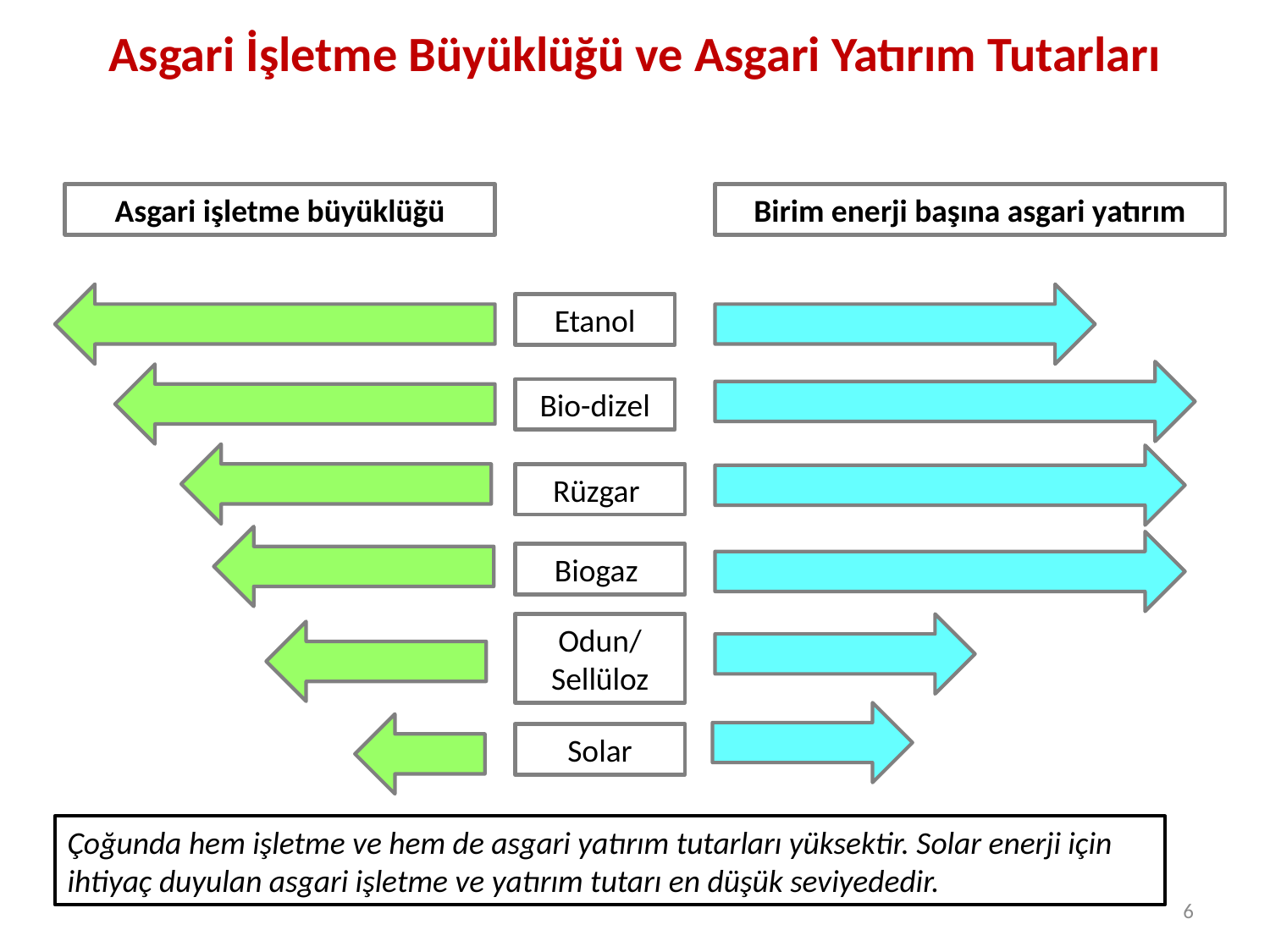

Asgari İşletme Büyüklüğü ve Asgari Yatırım Tutarları
Asgari işletme büyüklüğü
Birim enerji başına asgari yatırım

Etanol

Bio-dizel

Rüzgar

Biogaz
Odun/ Sellüloz

Solar
Çoğunda hem işletme ve hem de asgari yatırım tutarları yüksektir. Solar enerji için ihtiyaç duyulan asgari işletme ve yatırım tutarı en düşük seviyededir.
6